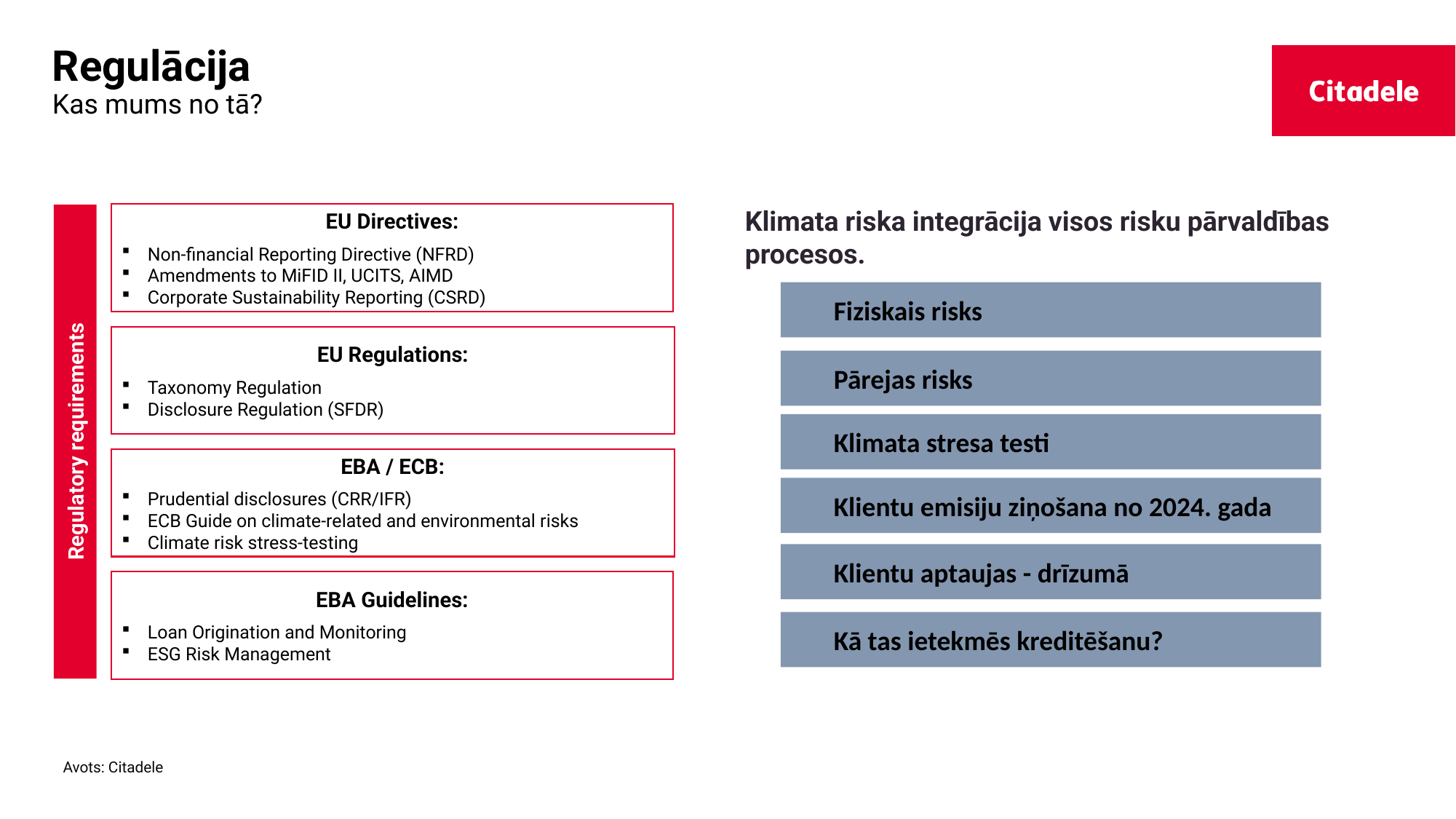

# Regulācija Kas mums no tā?
EU Directives:
Non-financial Reporting Directive (NFRD)
Amendments to MiFID II, UCITS, AIMD
Corporate Sustainability Reporting (CSRD)
Klimata riska integrācija visos risku pārvaldības procesos.

Fiziskais risks
EU Regulations:
Taxonomy Regulation
Disclosure Regulation (SFDR)
Pārejas risks
Klimata stresa testi
Regulatory requirements
EBA / ECB:
Prudential disclosures (CRR/IFR)
ECB Guide on climate-related and environmental risks
Climate risk stress-testing
Klientu emisiju ziņošana no 2024. gada
Klientu aptaujas - drīzumā
EBA Guidelines:
Loan Origination and Monitoring
ESG Risk Management
Kā tas ietekmēs kreditēšanu?
Avots: Citadele